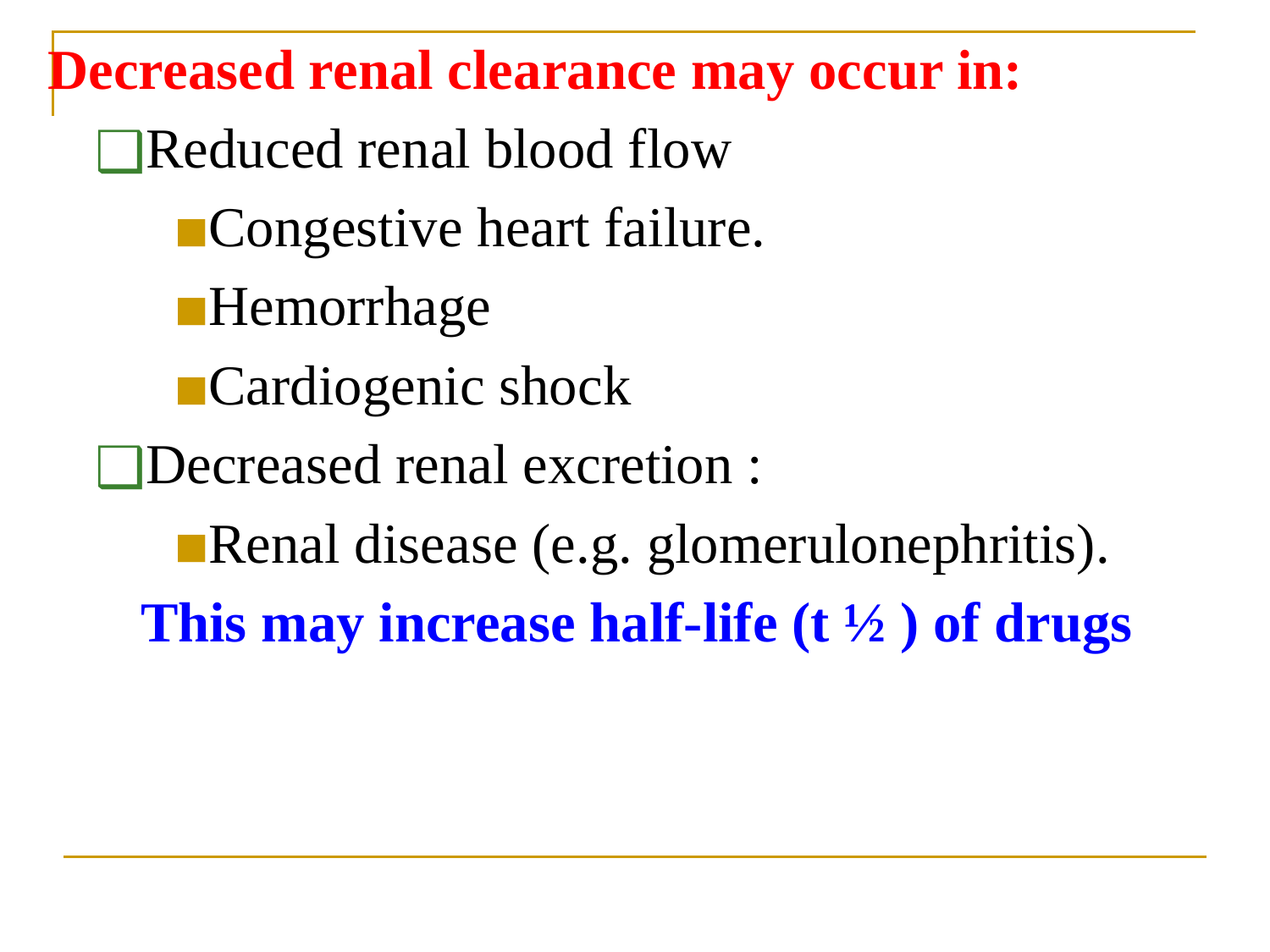

Decreased renal clearance may occur in:
Reduced renal blood flow
Congestive heart failure.
Hemorrhage
Cardiogenic shock
Decreased renal excretion :
Renal disease (e.g. glomerulonephritis).
	This may increase half-life (t ½ ) of drugs